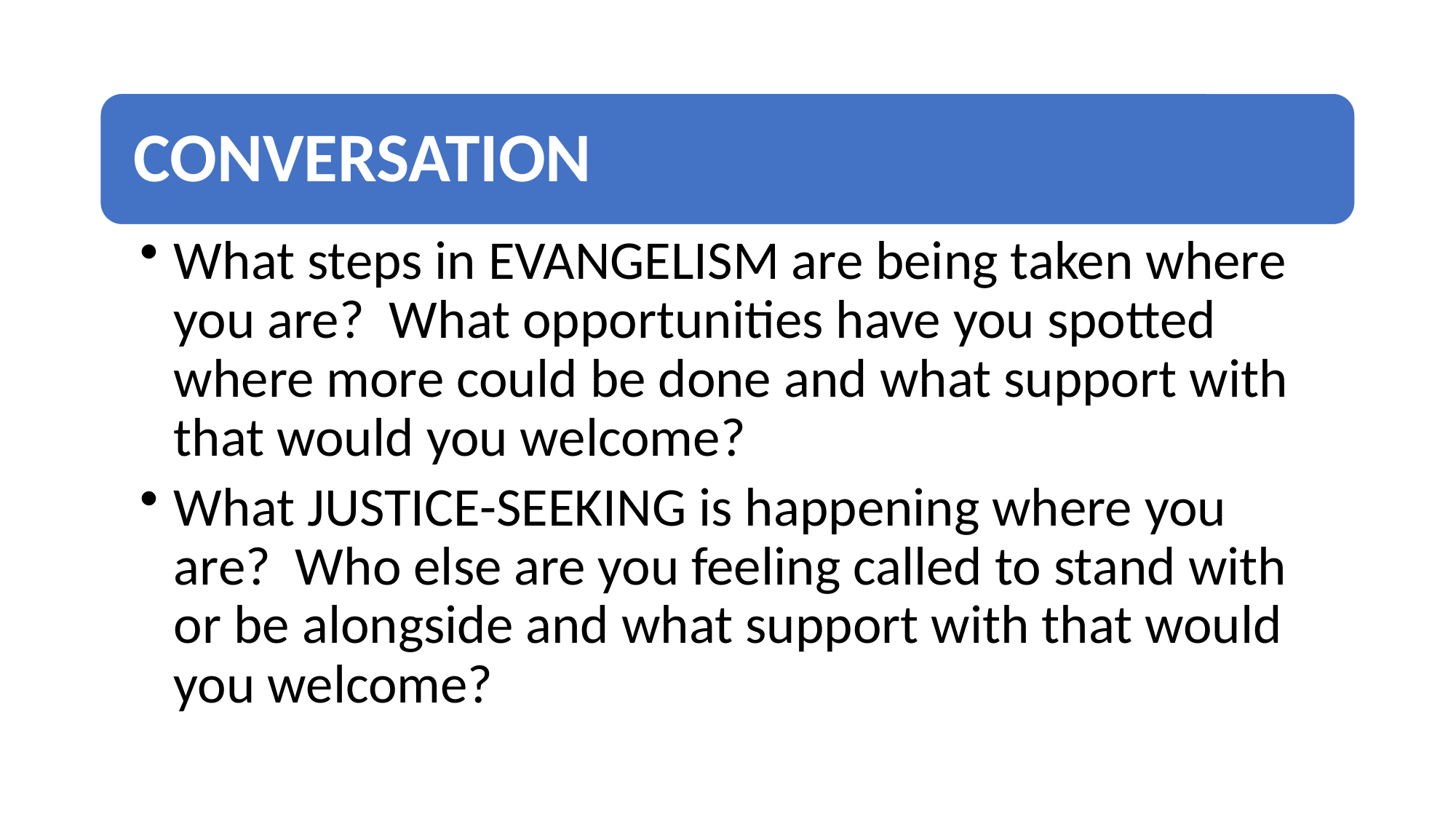

CONVERSATION
What steps in EVANGELISM are being taken where you are?  What opportunities have you spotted where more could be done and what support with that would you welcome?
What JUSTICE-SEEKING is happening where you are?  Who else are you feeling called to stand with or be alongside and what support with that would you welcome?